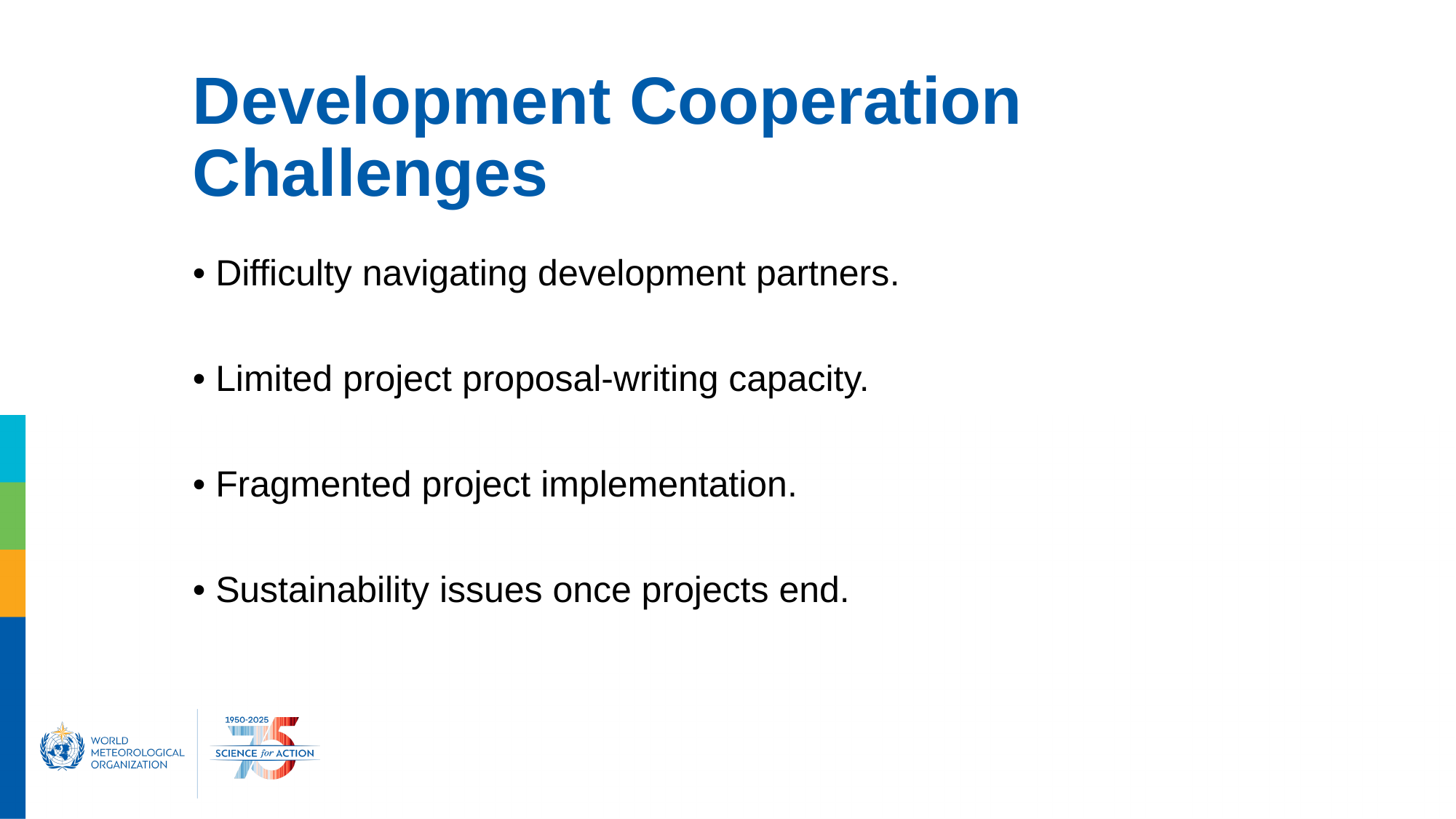

# Development Cooperation Challenges
• Difficulty navigating development partners.

• Limited project proposal-writing capacity.

• Fragmented project implementation.

• Sustainability issues once projects end.